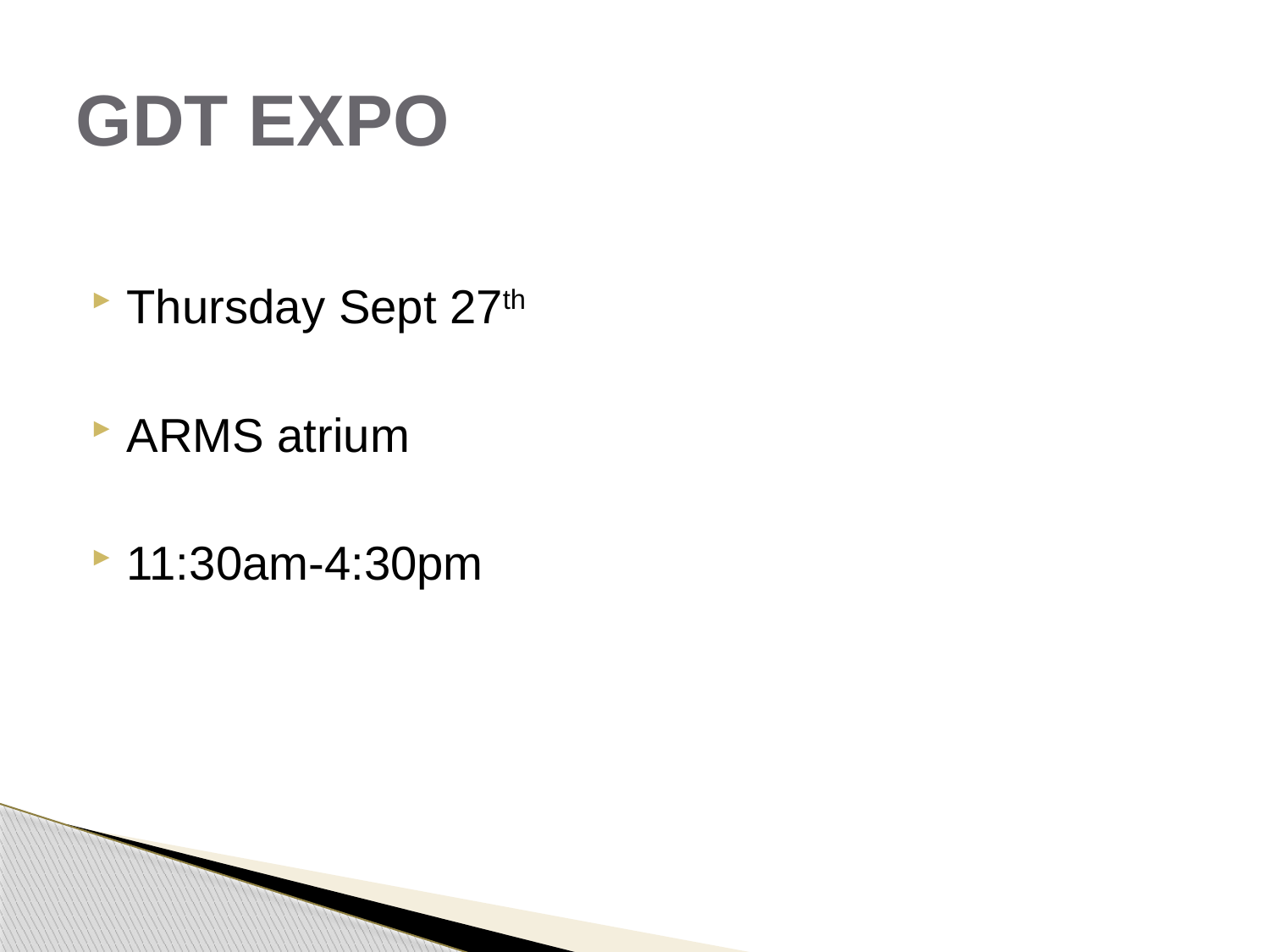

# GDT EXPO

Thursday Sept 27th

ARMS atrium

11:30am-4:30pm